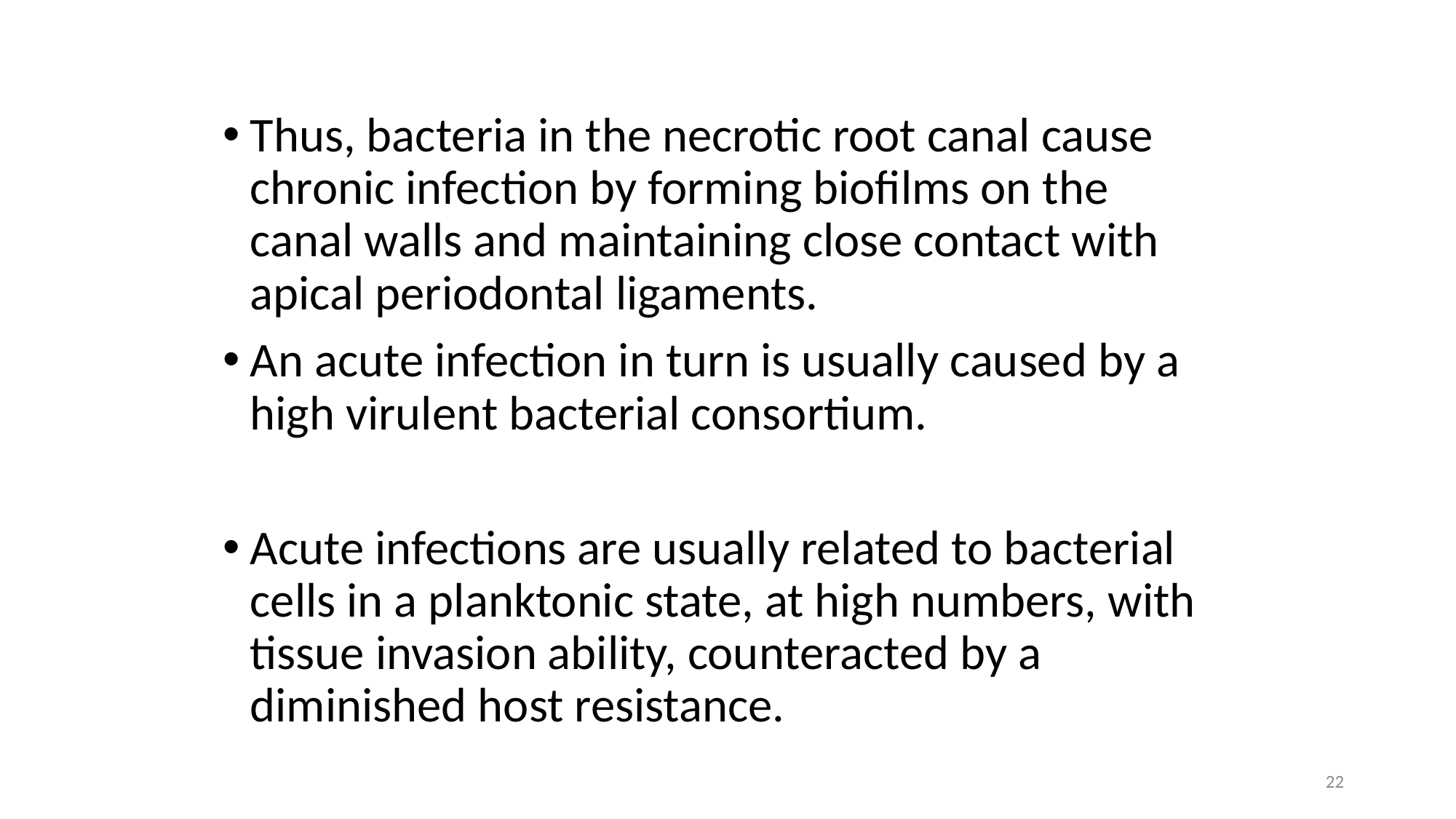

Thus, bacteria in the necrotic root canal cause chronic infection by forming biofilms on the canal walls and maintaining close contact with apical periodontal ligaments.
An acute infection in turn is usually caused by a high virulent bacterial consortium.

Acute infections are usually related to bacterial cells in a planktonic state, at high numbers, with tissue invasion ability, counteracted by a diminished host resistance.

22